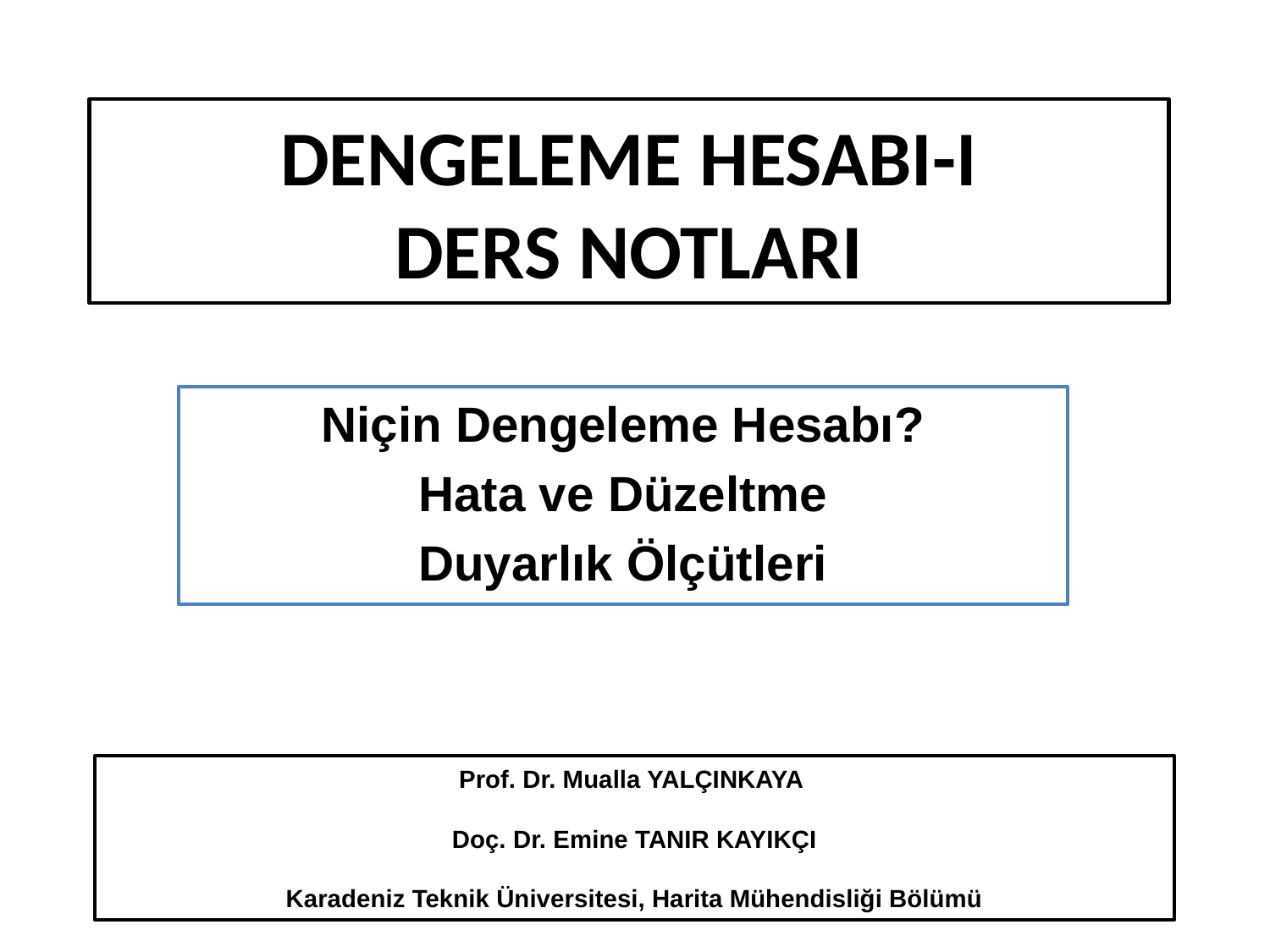

# DENGELEME HESABI-I DERS NOTLARI
Niçin Dengeleme Hesabı?
Hata ve Düzeltme
Duyarlık Ölçütleri
Prof. Dr. Mualla YALÇINKAYA

Doç. Dr. Emine TANIR KAYIKÇI

Karadeniz Teknik Üniversitesi, Harita Mühendisliği Bölümü